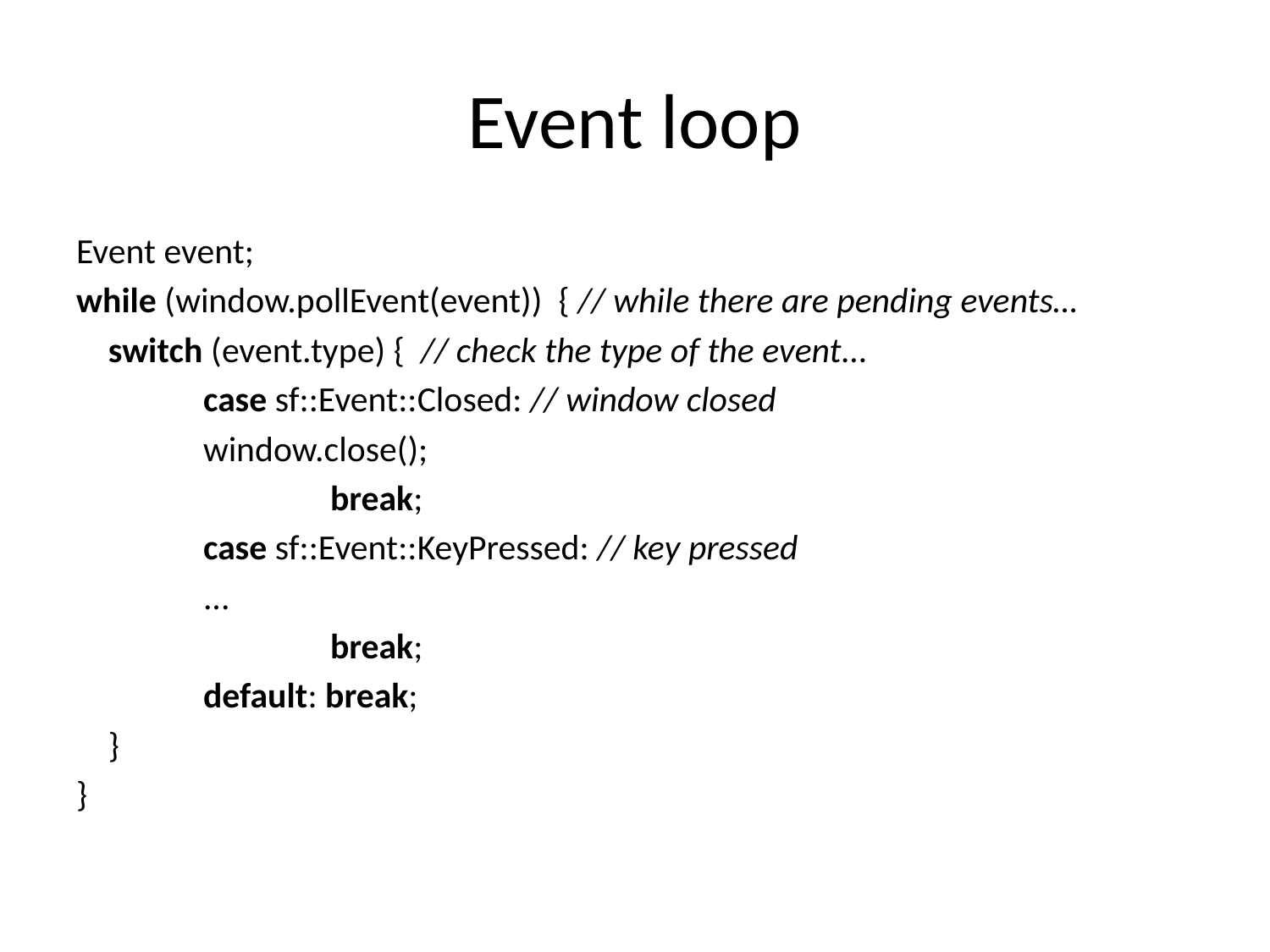

# Event loop
Event event;
while (window.pollEvent(event))  { // while there are pending events…
    switch (event.type) {  // check the type of the event...
	case sf::Event::Closed: // window closed
            	window.close();
           		break;
	case sf::Event::KeyPressed: // key pressed
            	...
           		break;
	default: break;
    }
}